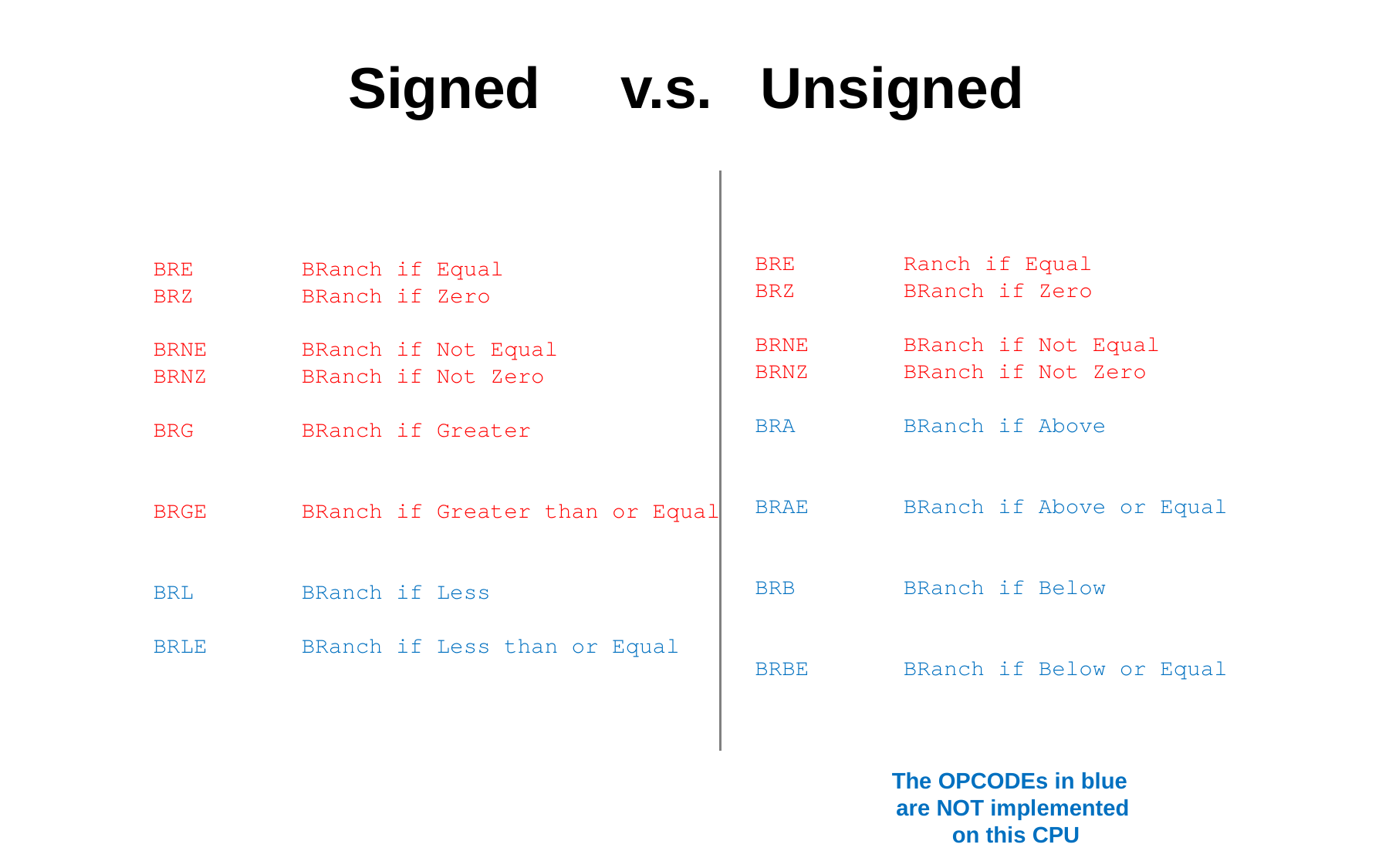

# Signed     v.s.   Unsigned

BRE        Ranch if Equal
BRZ        BRanch if Zero

BRNE       BRanch if Not Equal
BRNZ       BRanch if Not Zero

BRA        BRanch if Above

BRAE       BRanch if Above or Equal

BRB        BRanch if Below

BRBE       BRanch if Below or Equal
BRE        BRanch if Equal
BRZ        BRanch if Zero

BRNE       BRanch if Not Equal
BRNZ       BRanch if Not Zero

BRG        BRanch if Greater

BRGE       BRanch if Greater than or Equal

BRL        BRanch if Less

BRLE       BRanch if Less than or Equal

The OPCODEs in blue
are NOT implemented
 on this CPU